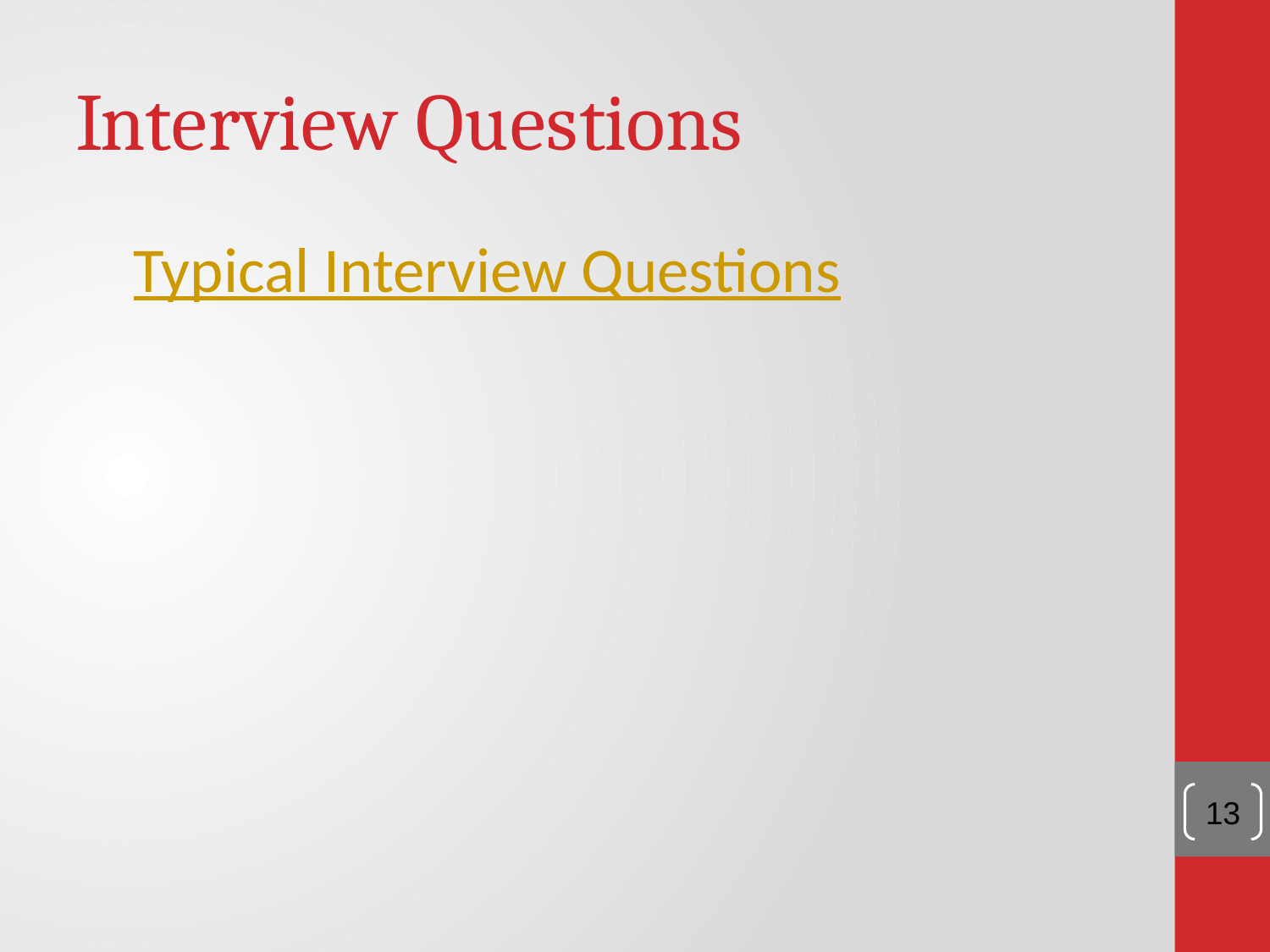

# Interview Questions
Typical Interview Questions

13